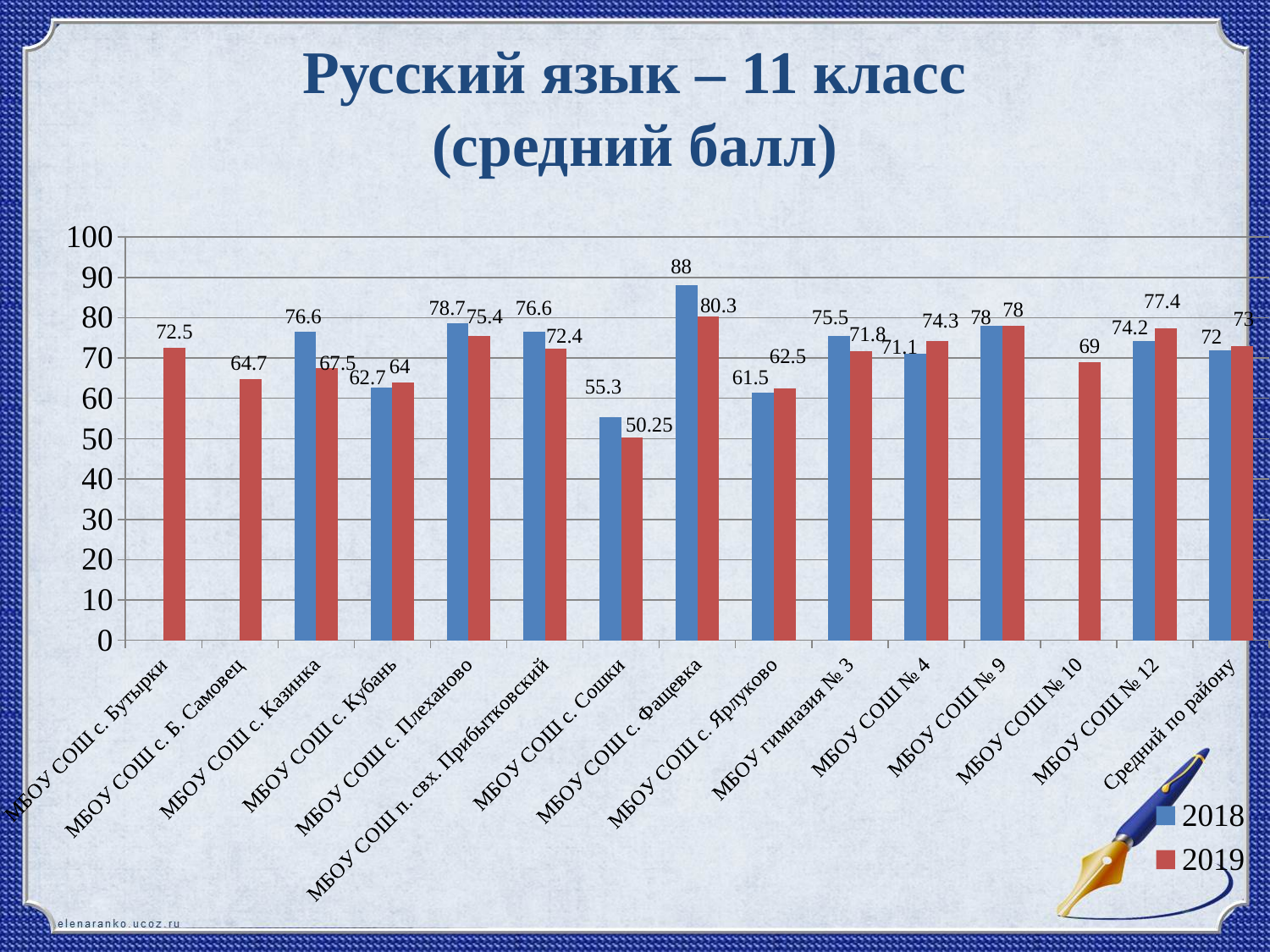

# Русский язык – 11 класс (средний балл)

### Chart

| Category | 2018 | 2019 |
|---|---|---|
| МБОУ СОШ с. Бутырки | None | 72.5 |
| МБОУ СОШ с. Б. Самовец | None | 64.7 |
| МБОУ СОШ с. Казинка | 76.6 | 67.5 |
| МБОУ СОШ с. Кубань | 62.7 | 64.0 |
| МБОУ СОШ с. Плеханово | 78.7 | 75.4 |
| МБОУ СОШ п. свх. Прибытковский | 76.6 | 72.4 |
| МБОУ СОШ с. Сошки | 55.3 | 50.25 |
| МБОУ СОШ с. Фащевка | 88.0 | 80.3 |
| МБОУ СОШ с. Ярлуково | 61.5 | 62.5 |
| МБОУ гимназия № 3 | 75.5 | 71.8 |
| МБОУ СОШ № 4 | 71.1 | 74.3 |
| МБОУ СОШ № 9 | 78.0 | 78.0 |
| МБОУ СОШ № 10 | None | 69.0 |
| МБОУ СОШ № 12 | 74.2 | 77.4 |
| Средний по району | 72.0 | 73.0 |